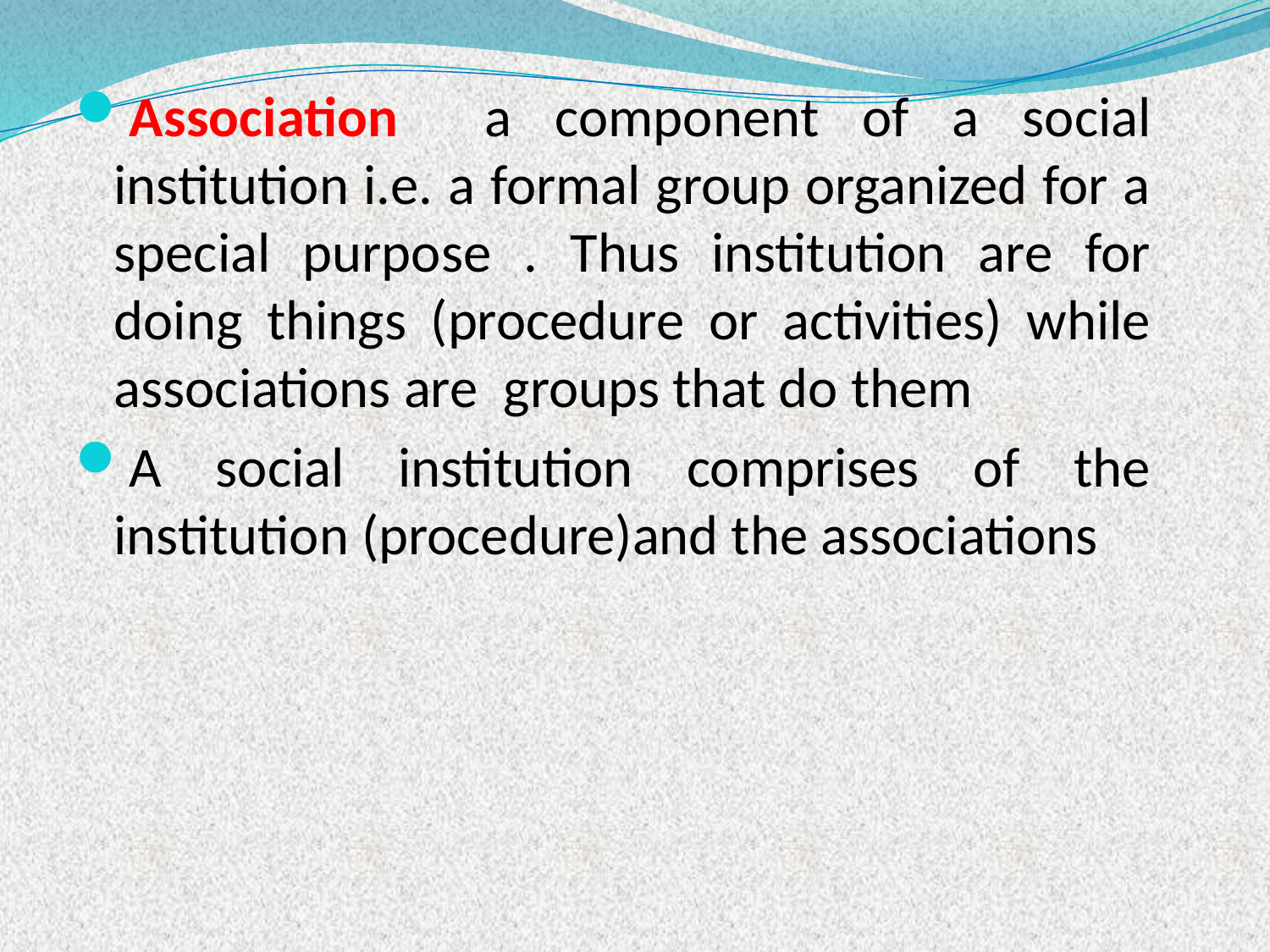

Association  a component of a social institution i.e. a formal group organized for a special purpose . Thus institution are for doing things (procedure or activities) while associations are  groups that do them
A social institution comprises of the institution (procedure)and the associations